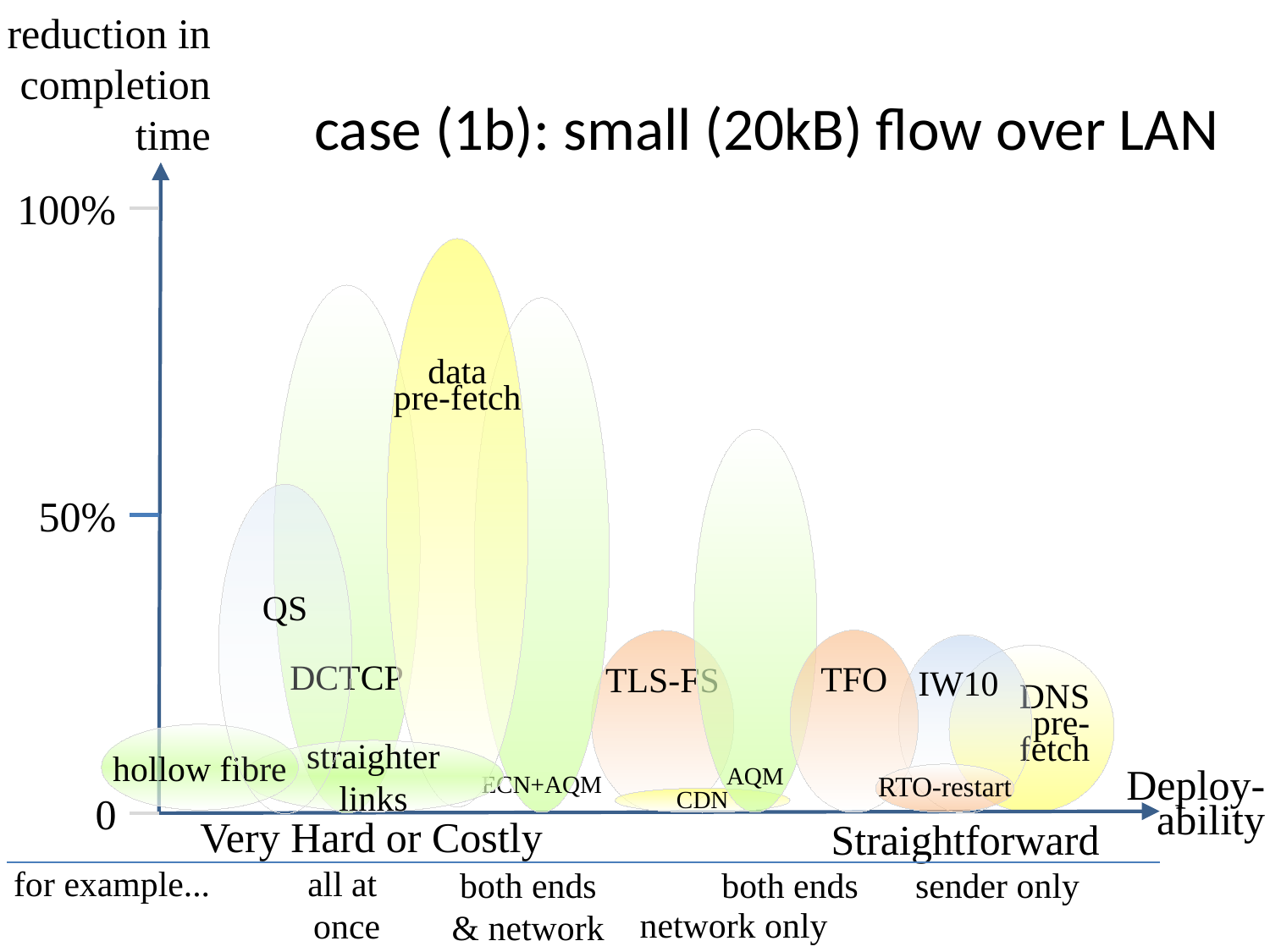

reduction in
completion
time
# case (1b): small (20kB) flow over LAN

100%
data
pre-fetch
DCTCP
ECN+AQM
AQM
50%
QS
TFO
TLS-FS
IW10
DNS
pre-
fetch
hollow fibre
straighter
links
RTO-restart
Deploy-
ability
0
CDN
Very Hard or Costly
Straightforward
for example...
all at
once
both ends
& network
both ends
sender only
network only